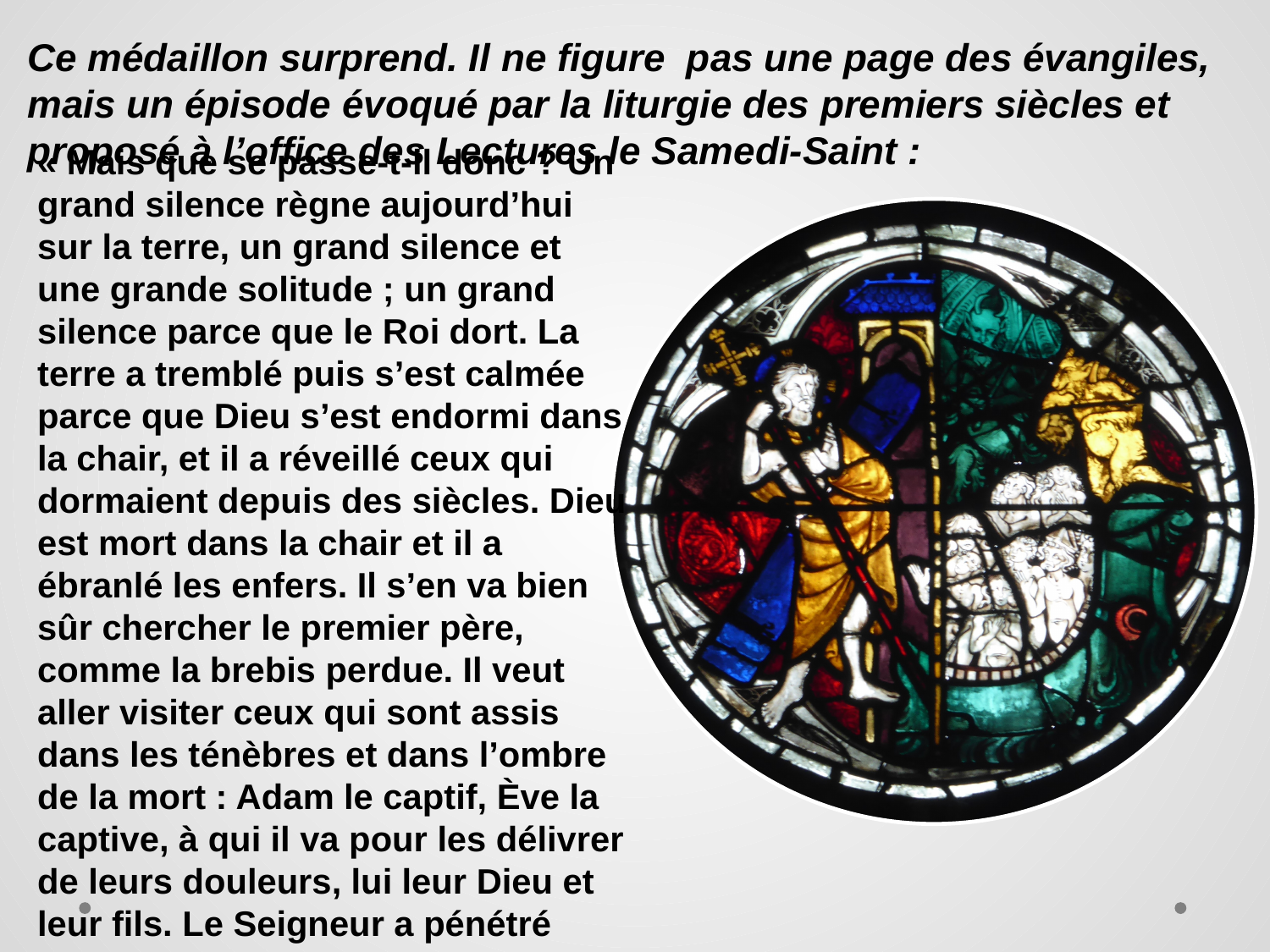

Ce médaillon surprend. Il ne figure  pas une page des évangiles, mais un épisode évoqué par la liturgie des premiers siècles et proposé à l’office des Lectures le Samedi-Saint :
« Mais que se passe-t-il donc ? Un grand silence règne aujourd’hui sur la terre, un grand silence et une grande solitude ; un grand silence parce que le Roi dort. La terre a tremblé puis s’est calmée parce que Dieu s’est endormi dans la chair, et il a réveillé ceux qui dormaient depuis des siècles. Dieu est mort dans la chair et il a ébranlé les enfers. Il s’en va bien sûr chercher le premier père, comme la brebis perdue. Il veut aller visiter ceux qui sont assis dans les ténèbres et dans l’ombre de la mort : Adam le captif, Ève la captive, à qui il va pour les délivrer de leurs douleurs, lui leur Dieu et leur fils. Le Seigneur a pénétré jusqu’à eux brandissant l’arme de sa victoire : la Croix. Dès qu’il l’a vu, Adam le premier père, saisi de stupeur, s’est écrié en se frappant la poitrine : « Mon Seigneur soit avec tous ». Et le Christ a répondu à Adam : « Et avec ton esprit ». Et lui prenant la main, il a dit : « Réveille-toi, toi qui dors, lève-toi d’entre les morts, et tu seras illuminé par le Christ.»